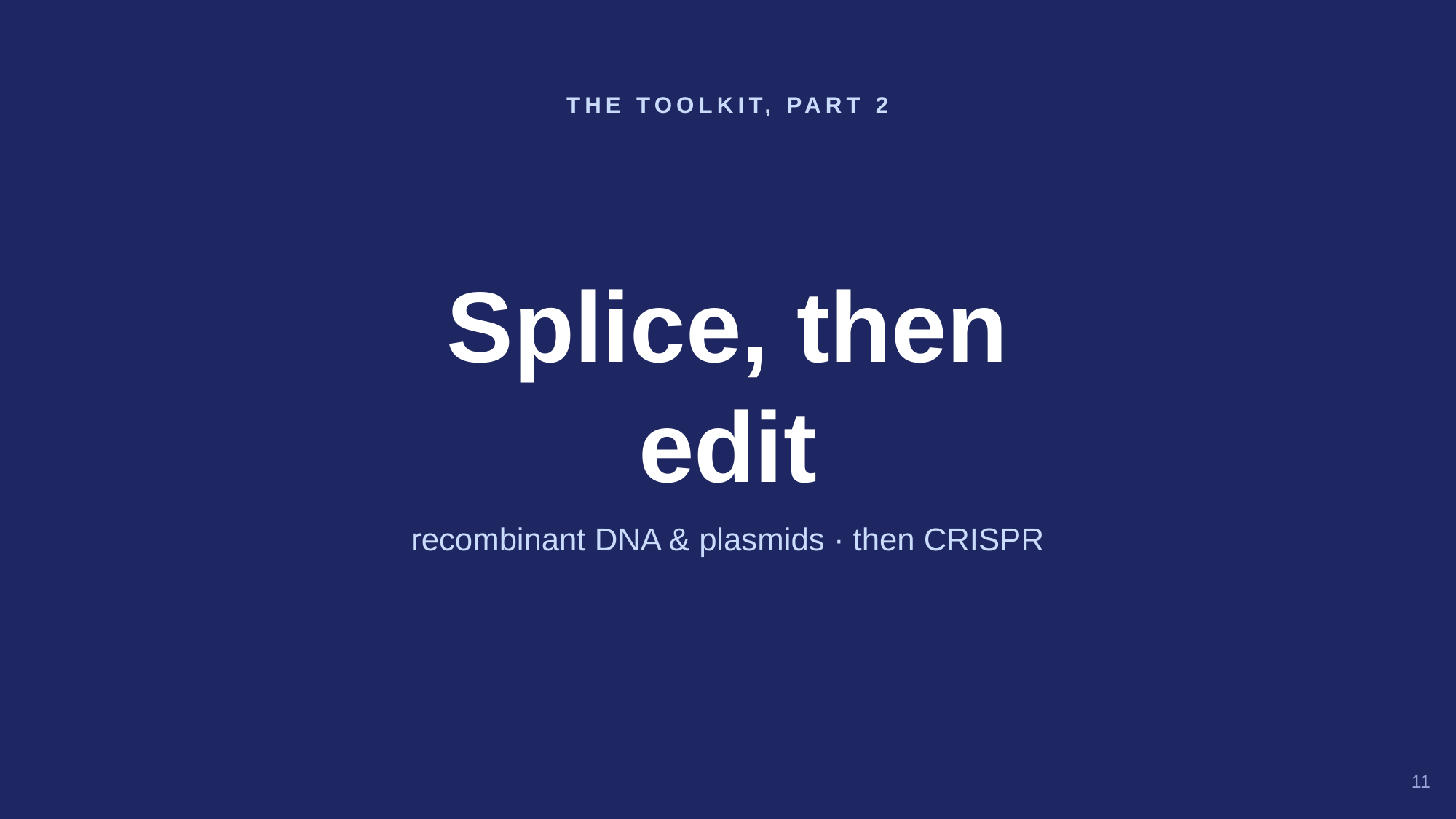

THE TOOLKIT, PART 2
Splice, then
edit
recombinant DNA & plasmids · then CRISPR
11